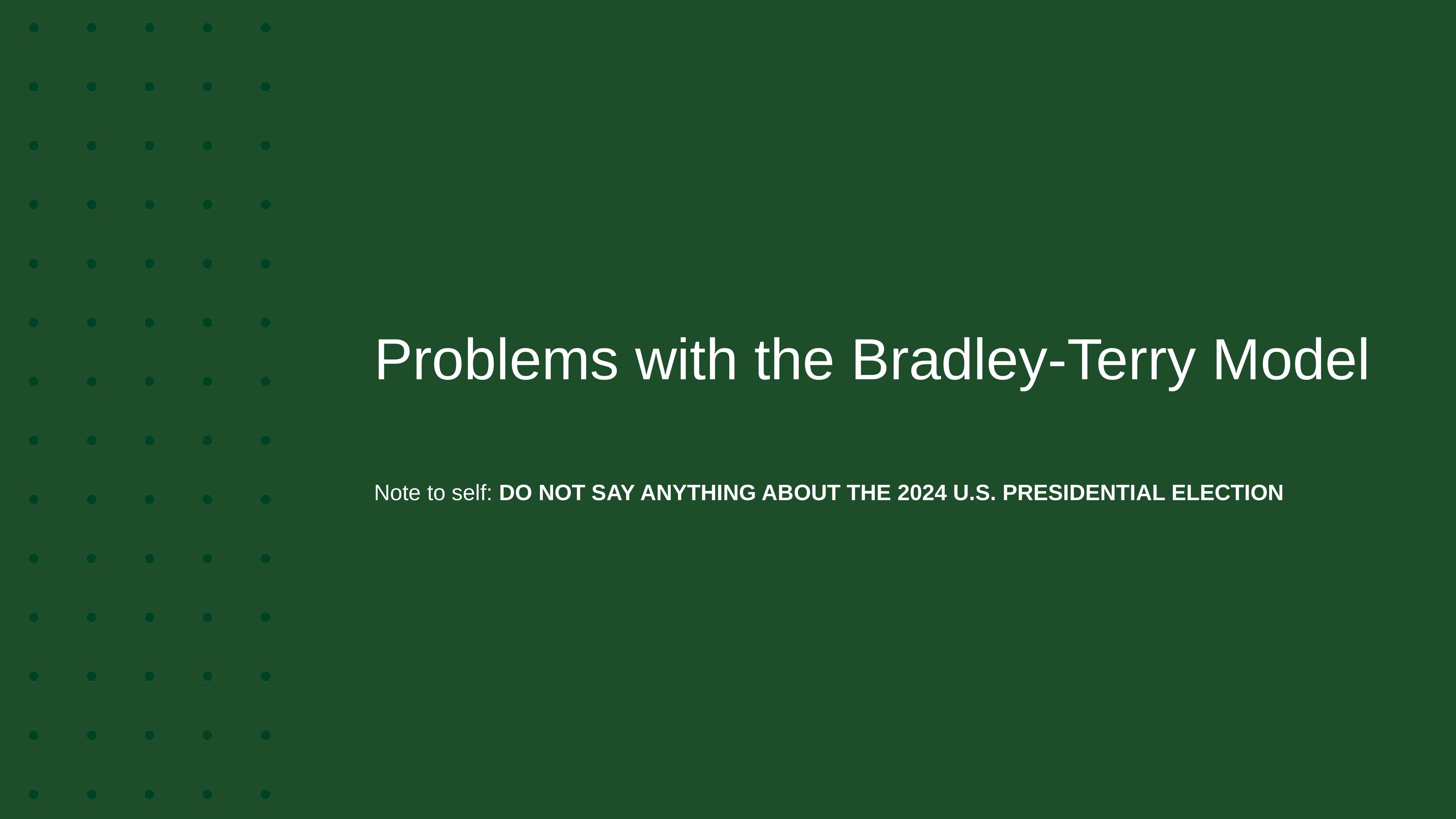

# Problems with the Bradley-Terry Model
Note to self: DO NOT SAY ANYTHING ABOUT THE 2024 U.S. PRESIDENTIAL ELECTION